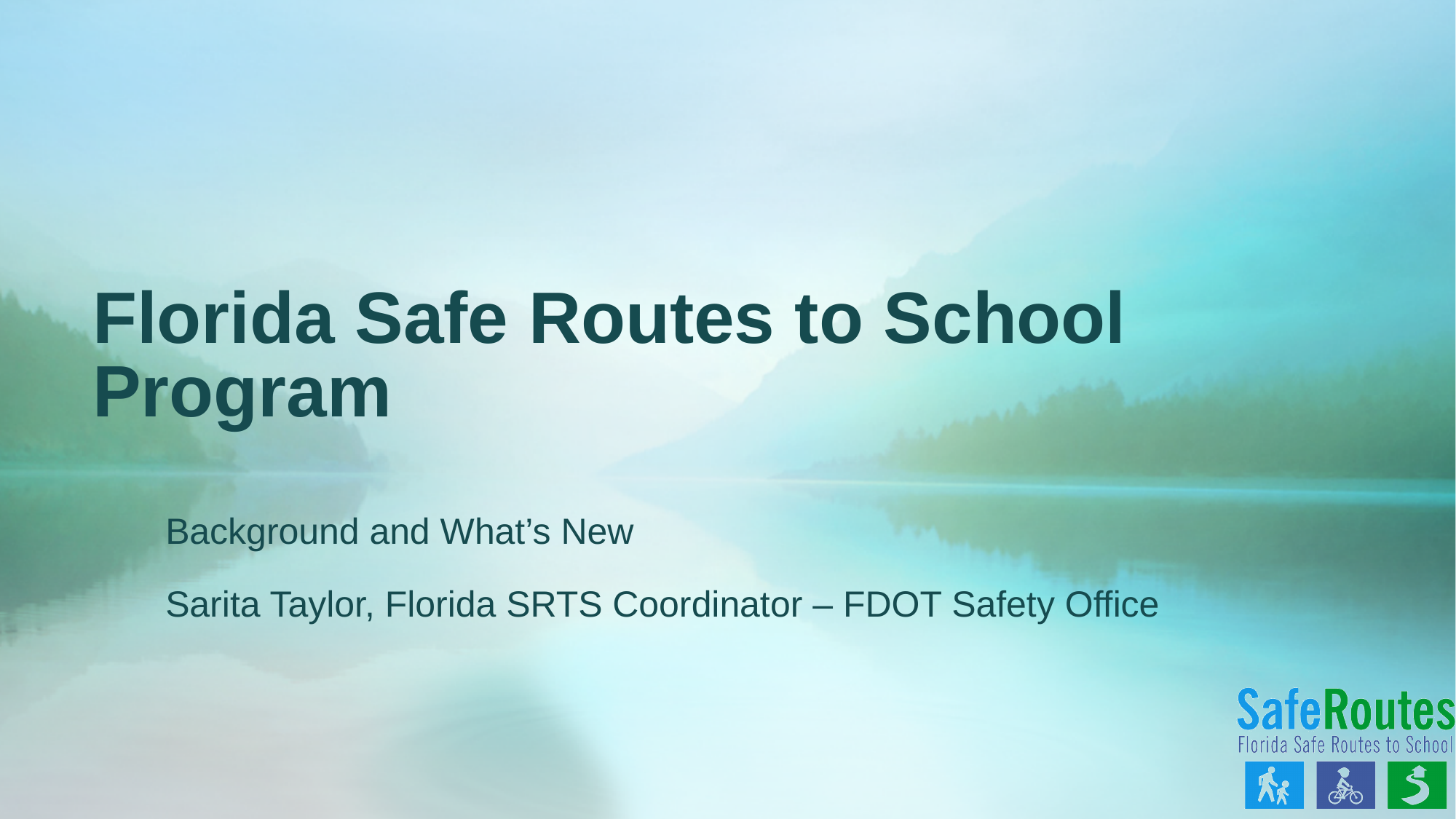

# Florida Safe Routes to School Program
Background and What’s New

Sarita Taylor, Florida SRTS Coordinator – FDOT Safety Office